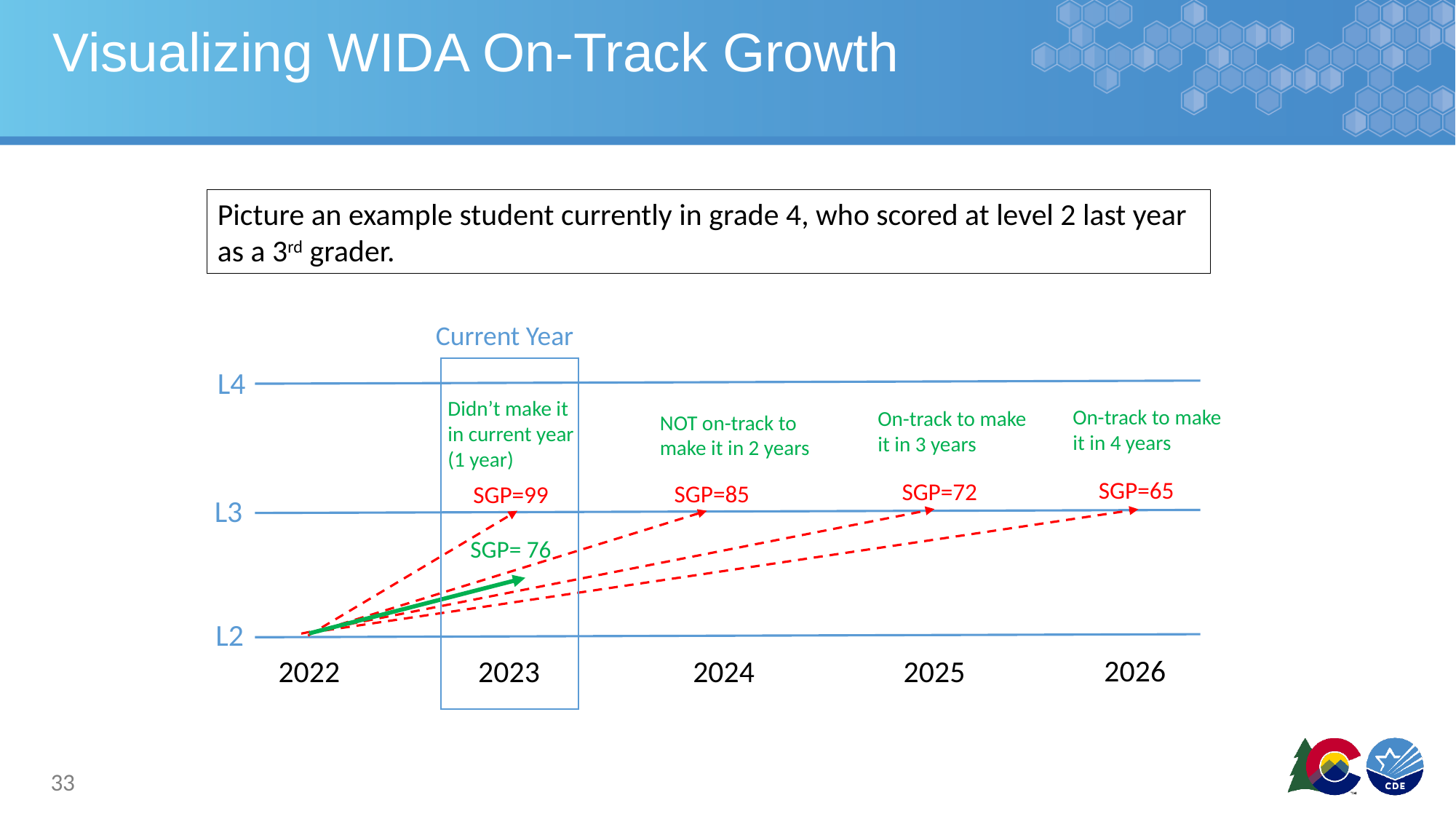

# Visualizing WIDA On-Track Growth
Picture an example student currently in grade 4, who scored at level 2 last year as a 3rd grader.
Current Year
L4

Didn’t make it in current year (1 year)
On-track to make it in 4 years
On-track to make it in 3 years
NOT on-track to make it in 2 years
SGP=65
SGP=72
SGP=85
SGP=99
L3
SGP= 76
L2
2026
2022
2023
2024
2025
33